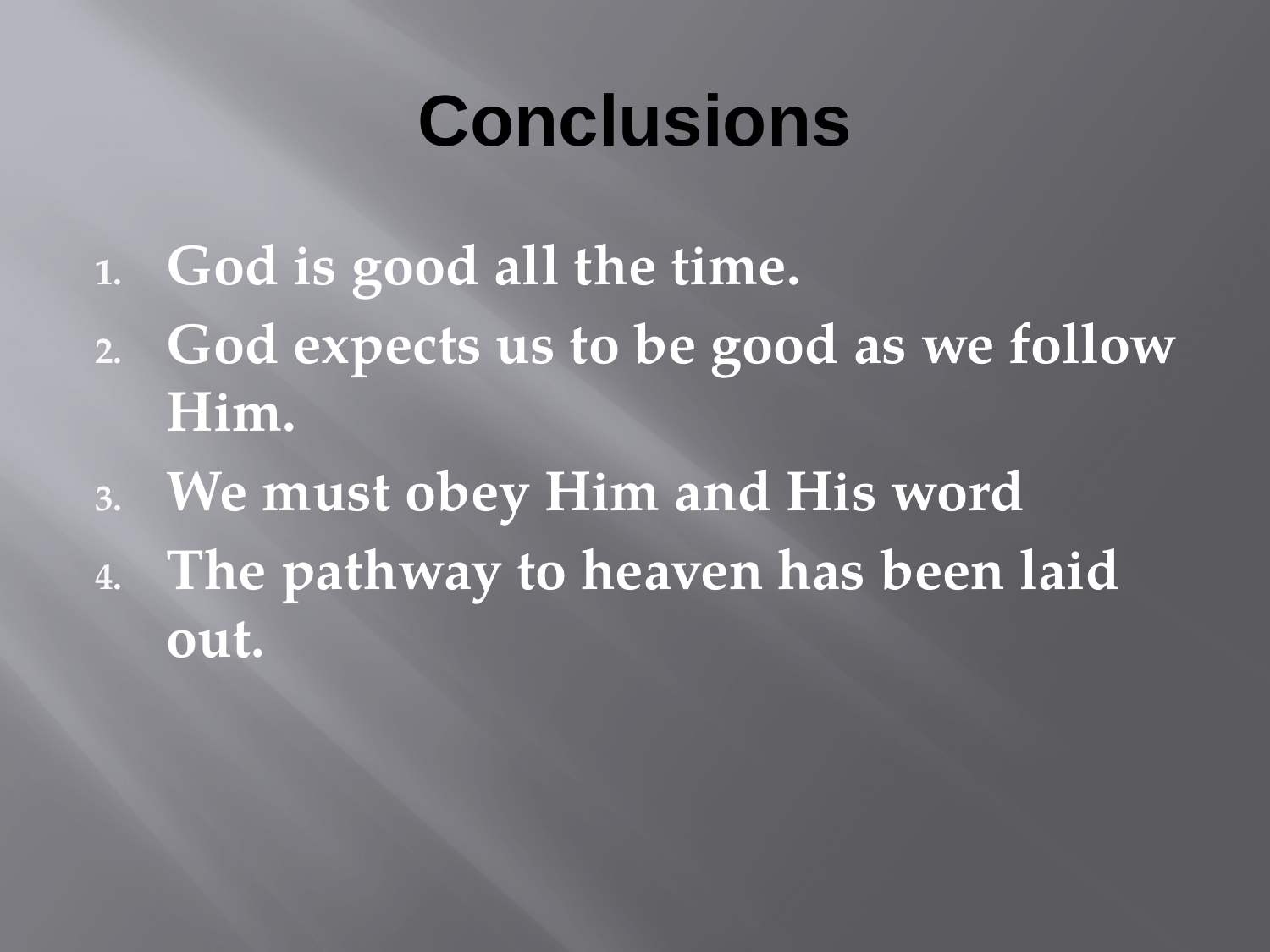

# Conclusions
God is good all the time.
God expects us to be good as we follow Him.
We must obey Him and His word
The pathway to heaven has been laid out.